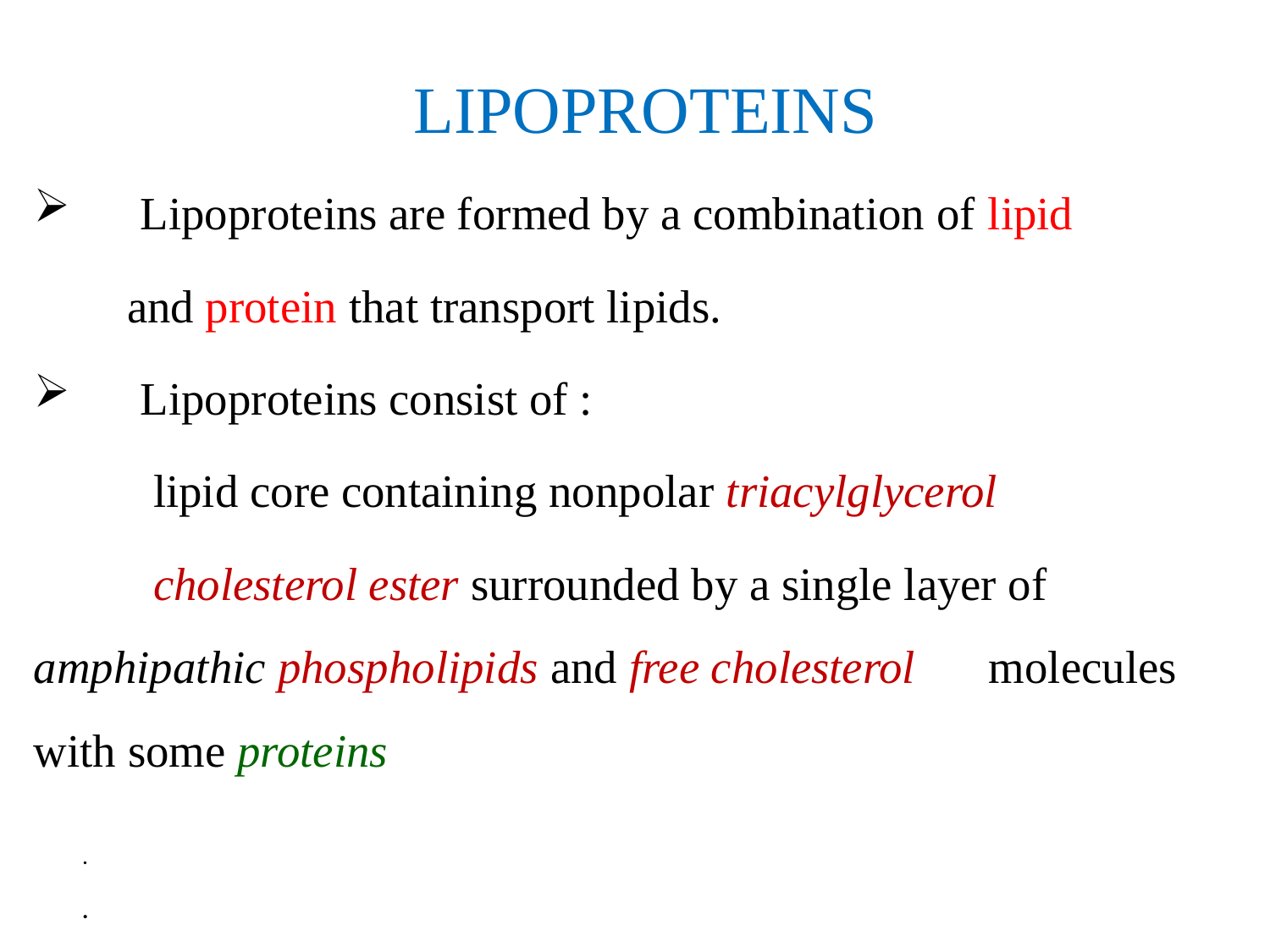

Lipoproteins
     Lipoproteins are formed by a combination of lipid
        and protein that transport lipids.
     Lipoproteins consist of :
        	lipid core containing nonpolar triacylglycerol
         	cholesterol ester surrounded by a single layer of 	amphipathic phospholipids and free cholesterol 	molecules with some proteins

	.

	.